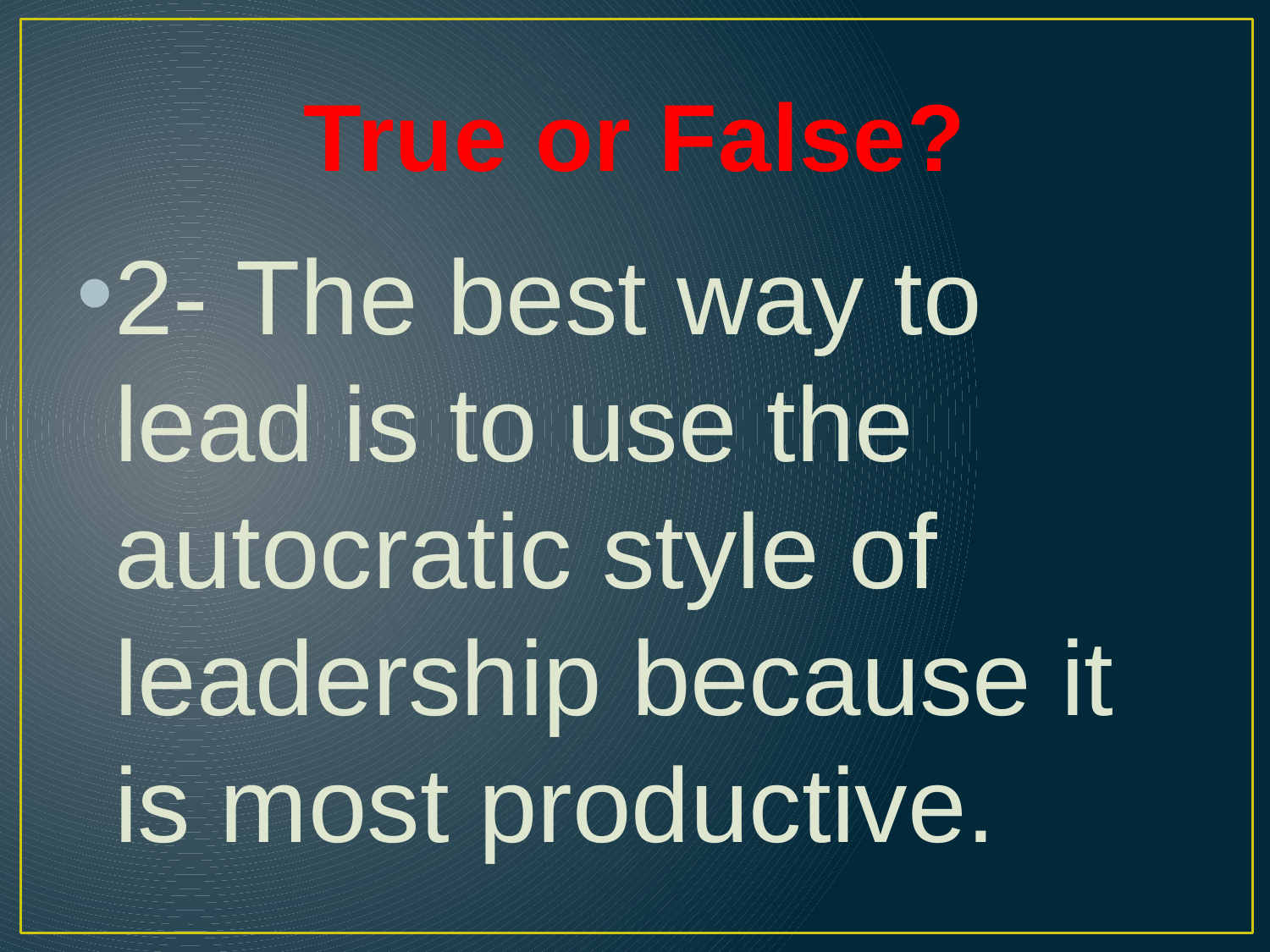

# True or False?
2- The best way to lead is to use the autocratic style of leadership because it is most productive.